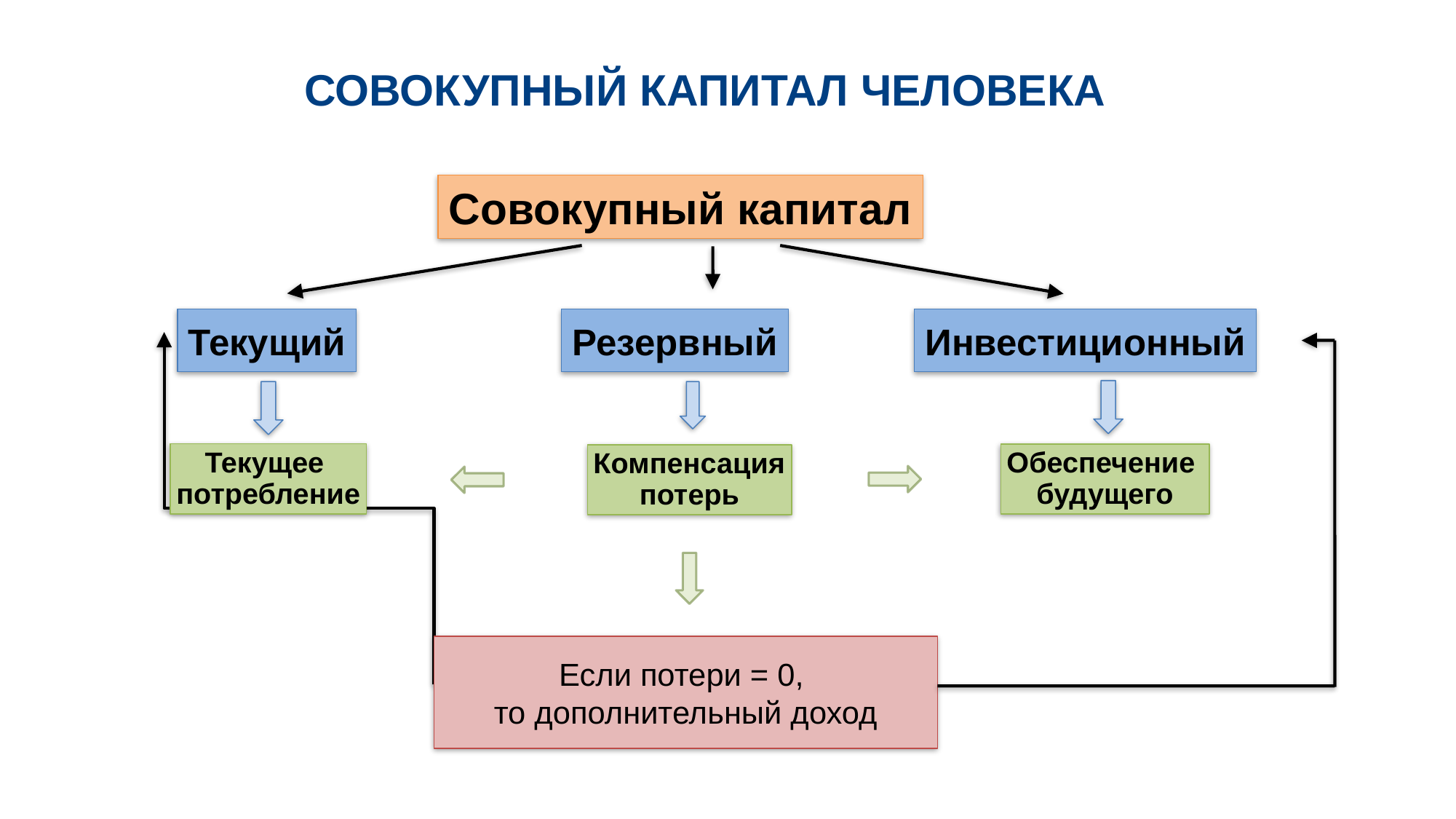

СОВОКУПНЫЙ КАПИТАЛ ЧЕЛОВЕКА
Совокупный капитал

Текущий
Резервный
Инвестиционный

Текущее
потребление
Обеспечение
будущего
Компенсация
потерь

Если потери = 0,
то дополнительный доход